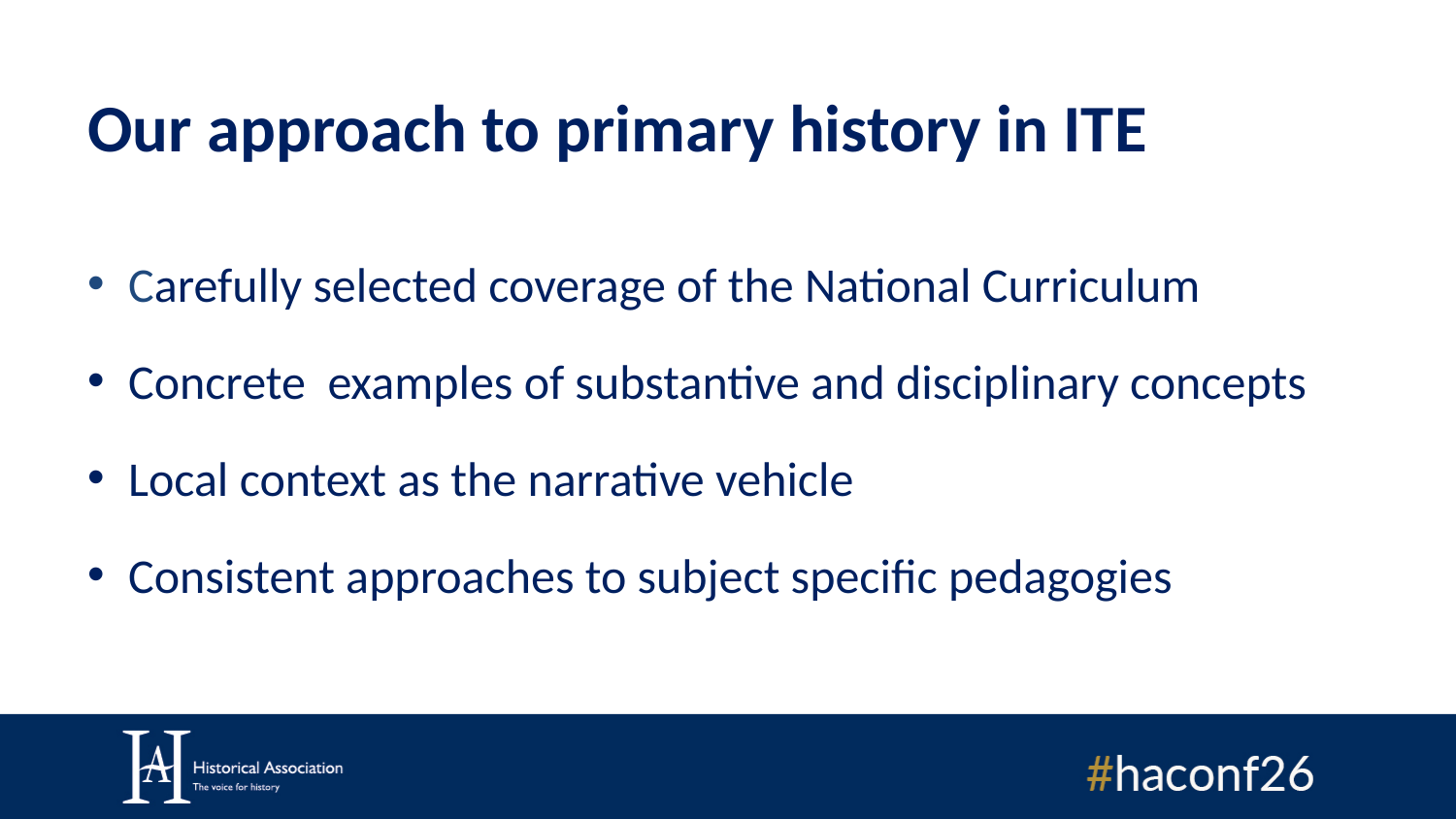

# Our approach to primary history in ITE

Carefully selected coverage of the National Curriculum
Concrete  examples of substantive and disciplinary concepts
Local context as the narrative vehicle
Consistent approaches to subject specific pedagogies